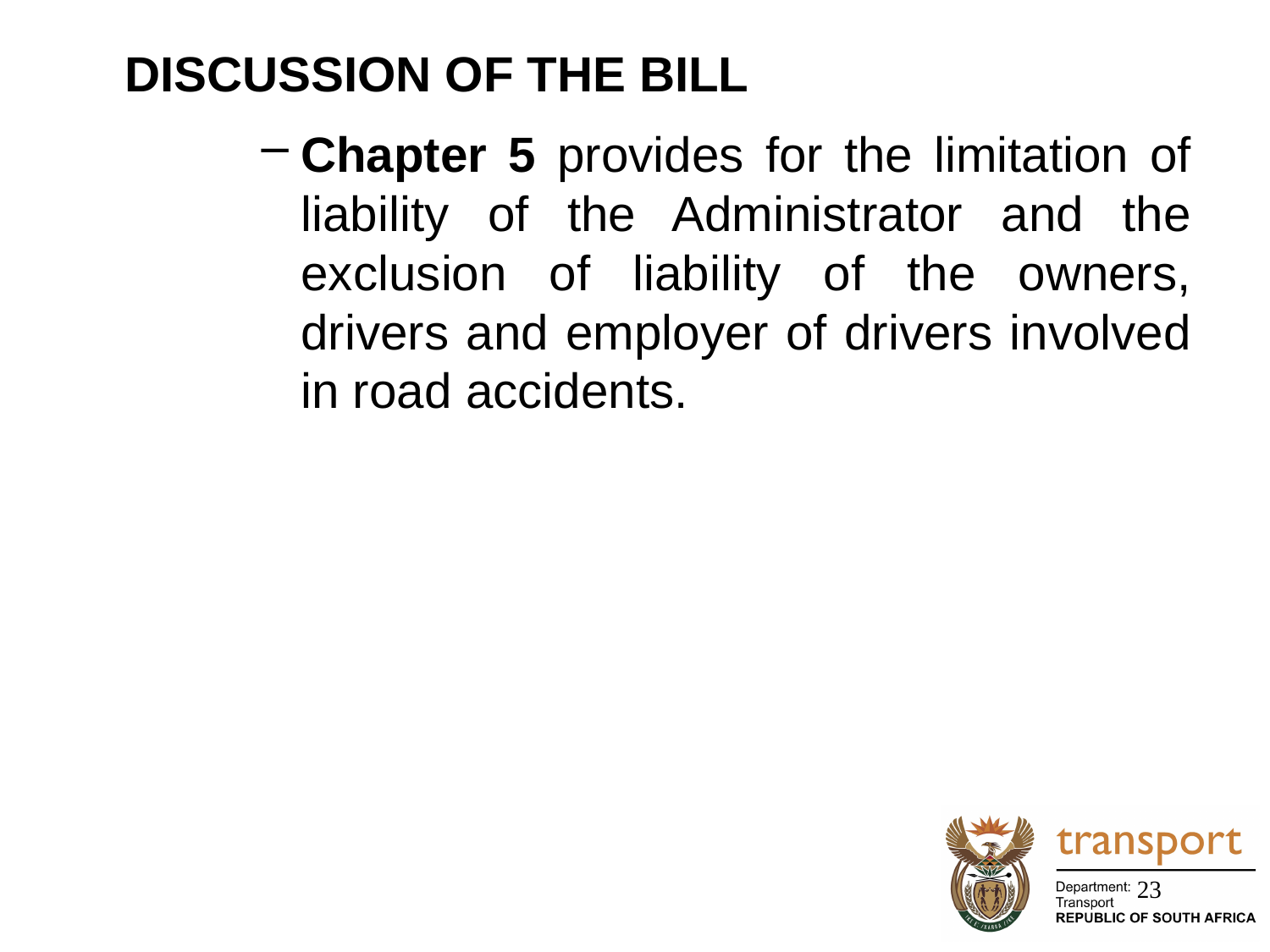

# DISCUSSION OF THE BILL
Chapter 5 provides for the limitation of liability of the Administrator and the exclusion of liability of the owners, drivers and employer of drivers involved in road accidents.

23